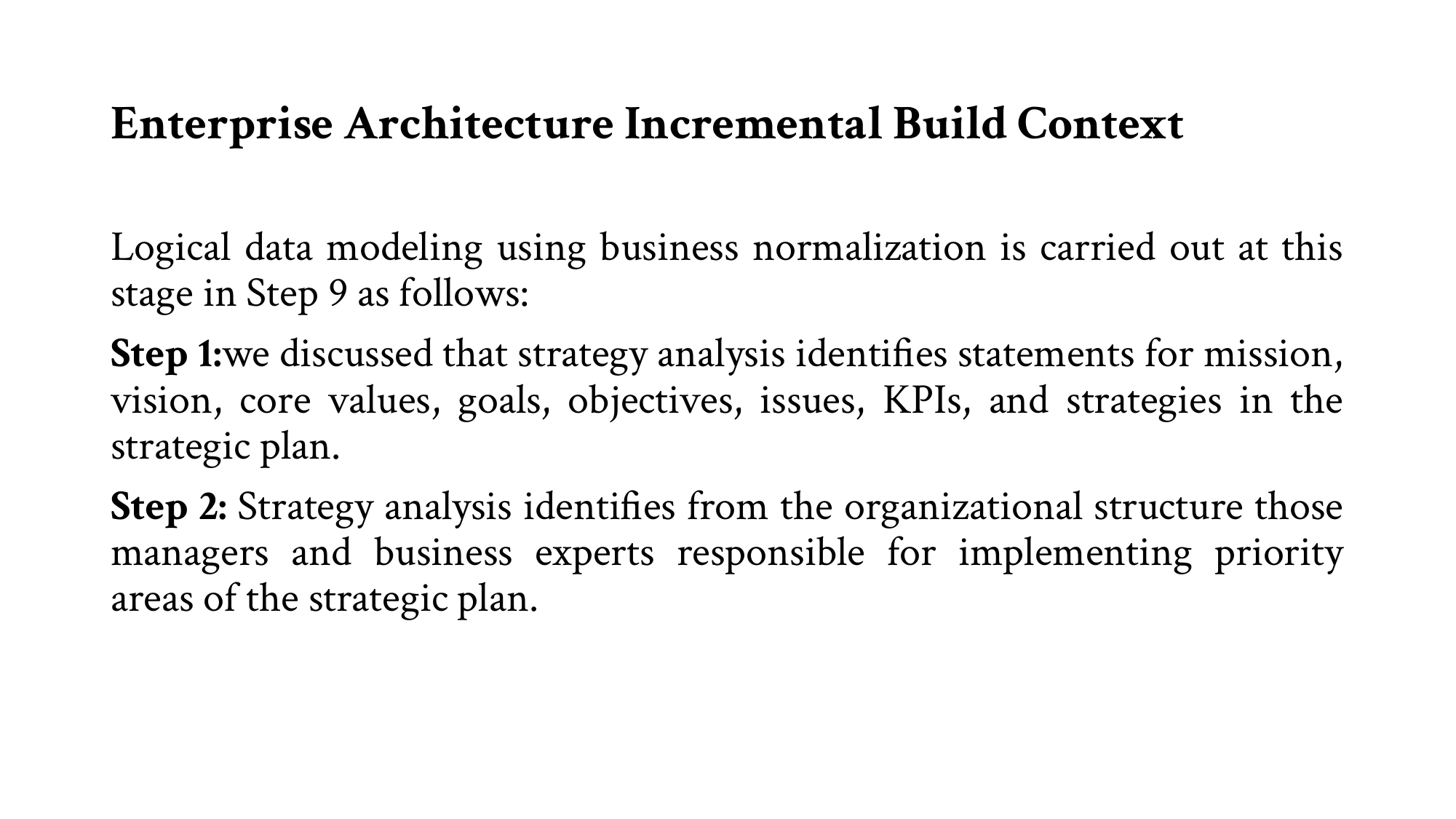

# Enterprise Architecture Incremental Build Context
Logical data modeling using business normalization is carried out at this stage in Step 9 as follows:
Step 1:we discussed that strategy analysis identifies statements for mission, vision, core values, goals, objectives, issues, KPIs, and strategies in the strategic plan.
Step 2: Strategy analysis identifies from the organizational structure those managers and business experts responsible for implementing priority areas of the strategic plan.